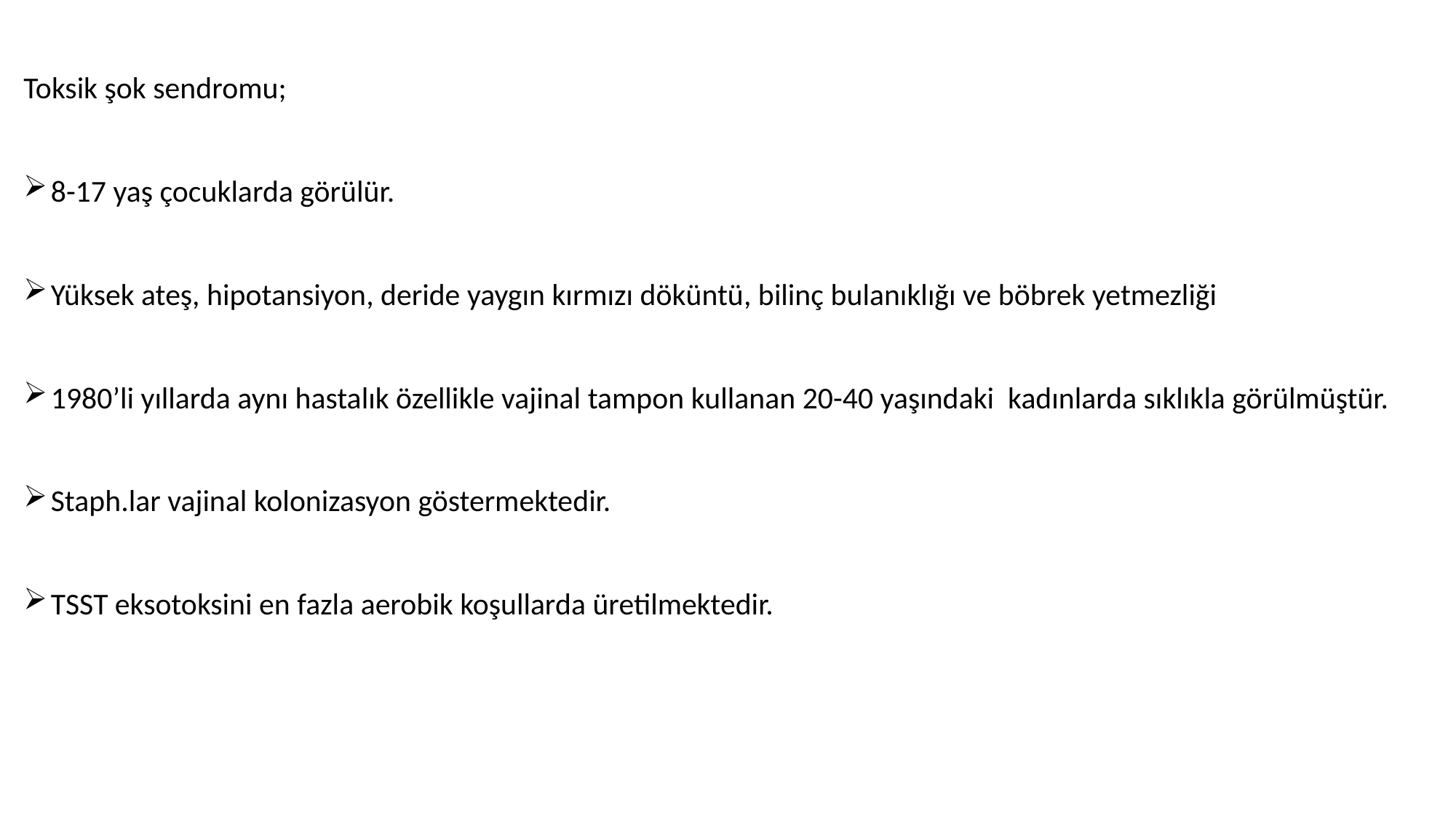

Toksik şok sendromu;

8-17 yaş çocuklarda görülür.

Yüksek ateş, hipotansiyon, deride yaygın kırmızı döküntü, bilinç bulanıklığı ve böbrek yetmezliği

1980’li yıllarda aynı hastalık özellikle vajinal tampon kullanan 20-40 yaşındaki  kadınlarda sıklıkla görülmüştür.

Staph.lar vajinal kolonizasyon göstermektedir.

TSST eksotoksini en fazla aerobik koşullarda üretilmektedir.